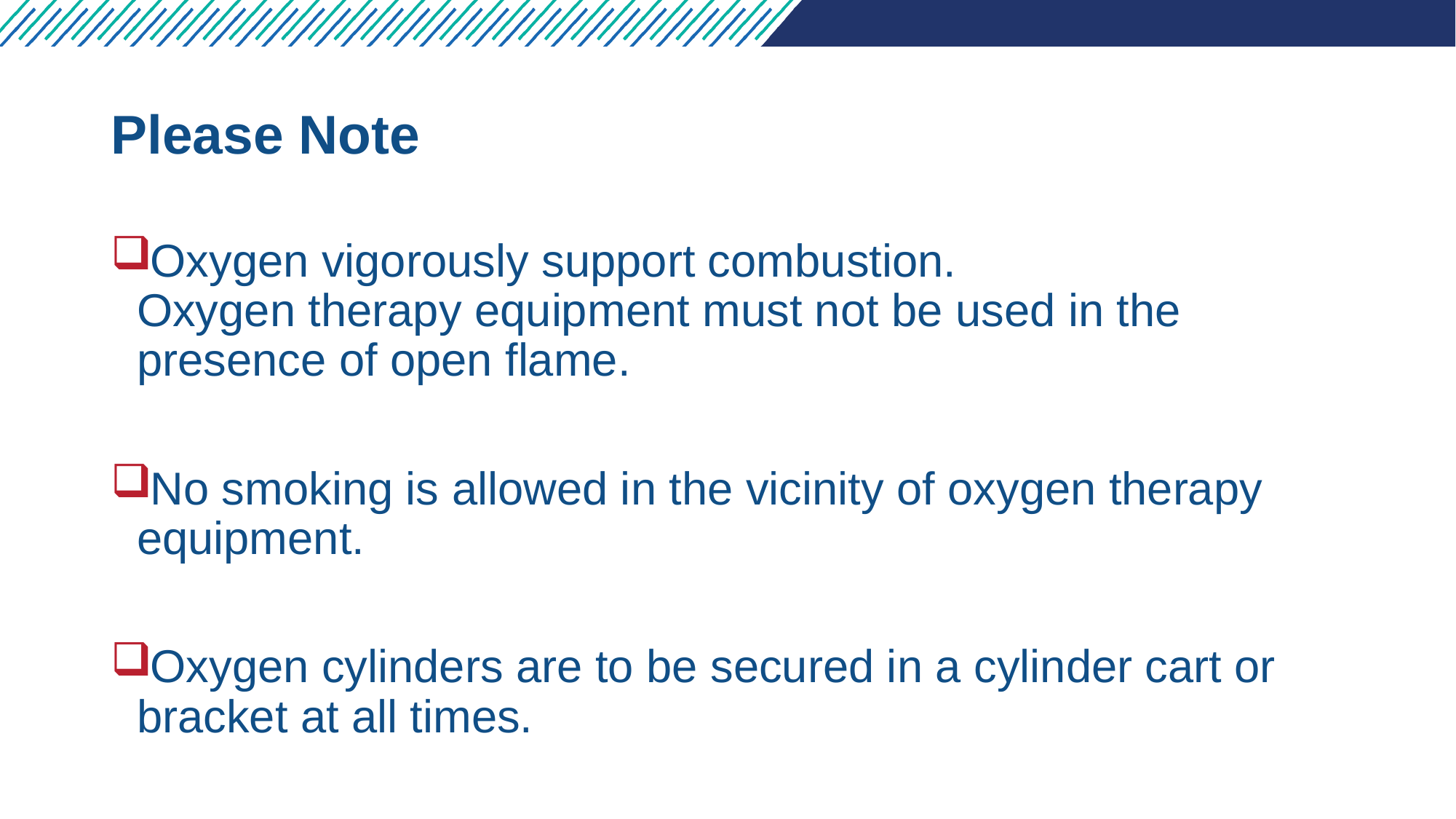

# Please Note
Oxygen vigorously support combustion.
Oxygen therapy equipment must not be used in the presence of open flame.

No smoking is allowed in the vicinity of oxygen therapy equipment.

Oxygen cylinders are to be secured in a cylinder cart or bracket at all times.